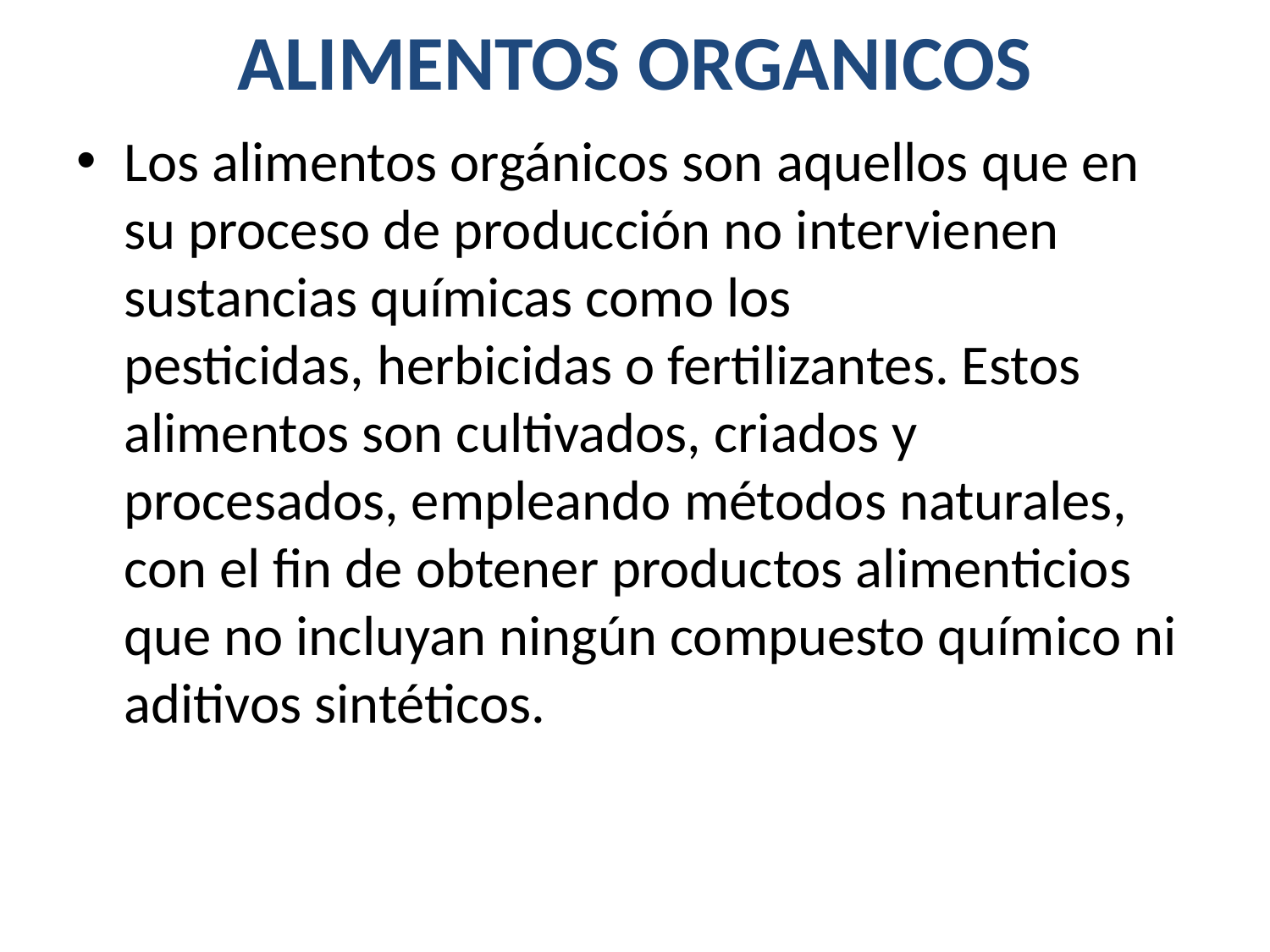

# ALIMENTOS ORGANICOS
Los alimentos orgánicos son aquellos que en su proceso de producción no intervienen sustancias químicas como los pesticidas, herbicidas o fertilizantes. Estos alimentos son cultivados, criados y procesados, empleando métodos naturales, con el fin de obtener productos alimenticios que no incluyan ningún compuesto químico ni aditivos sintéticos.